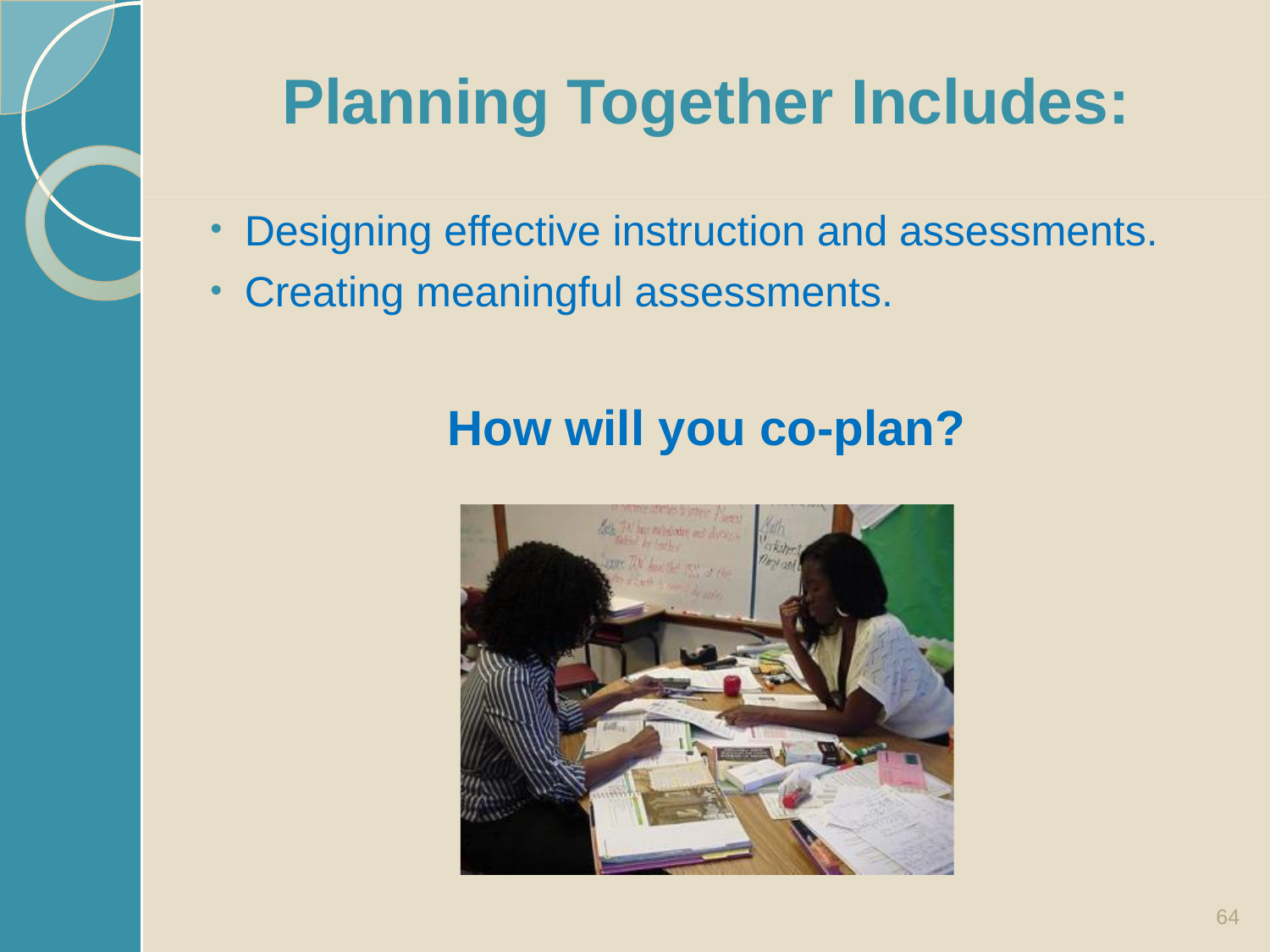

# Planning Together Includes:
Designing effective instruction and assessments.
Creating meaningful assessments.

How will you co-plan?

64